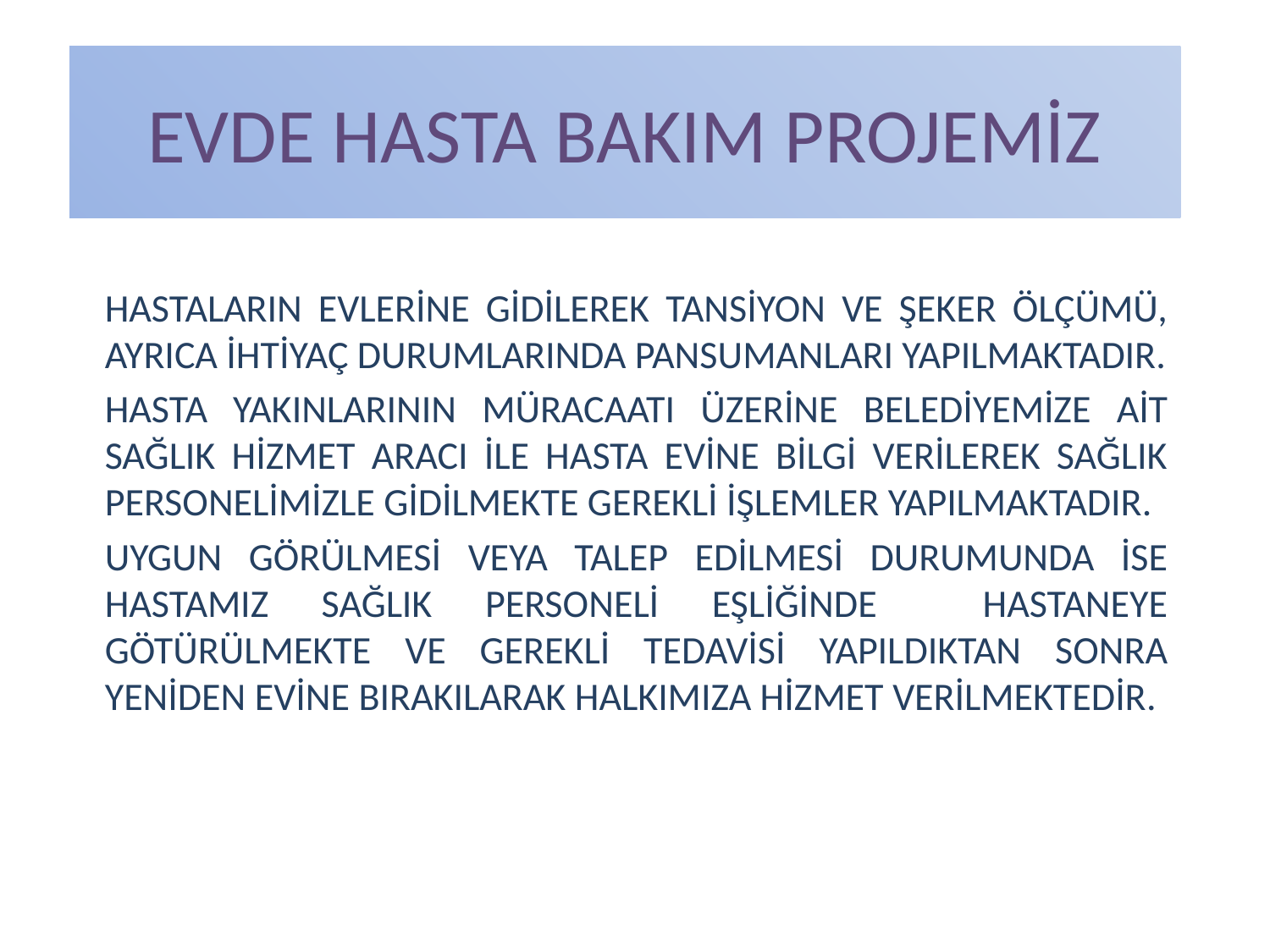

EVDE HASTA BAKIM PROJEMİZ

		HASTALARIN EVLERİNE GİDİLEREK TANSİYON VE ŞEKER ÖLÇÜMÜ, AYRICA İHTİYAÇ DURUMLARINDA PANSUMANLARI YAPILMAKTADIR.
		HASTA YAKINLARININ MÜRACAATI ÜZERİNE BELEDİYEMİZE AİT SAĞLIK HİZMET ARACI İLE HASTA EVİNE BİLGİ VERİLEREK SAĞLIK PERSONELİMİZLE GİDİLMEKTE GEREKLİ İŞLEMLER YAPILMAKTADIR.
		UYGUN GÖRÜLMESİ VEYA TALEP EDİLMESİ DURUMUNDA İSE HASTAMIZ SAĞLIK PERSONELİ EŞLİĞİNDE  HASTANEYE GÖTÜRÜLMEKTE VE GEREKLİ TEDAVİSİ YAPILDIKTAN SONRA YENİDEN EVİNE BIRAKILARAK HALKIMIZA HİZMET VERİLMEKTEDİR.